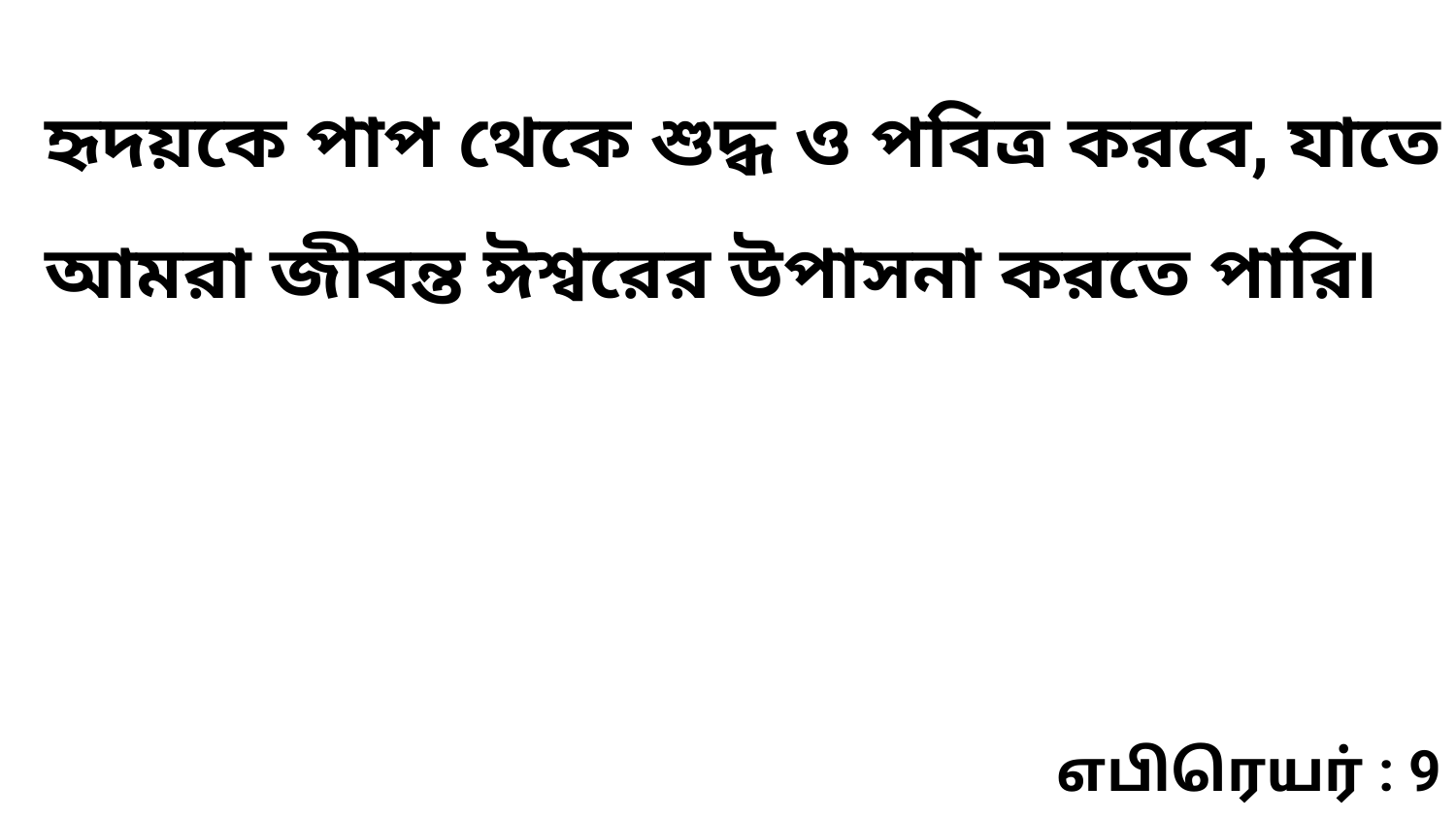

হৃদয়কে পাপ থেকে শুদ্ধ ও পবিত্র করবে, যাতে আমরা জীবন্ত ঈশ্বরের উপাসনা করতে পারি৷
எபிரெயர் : 9